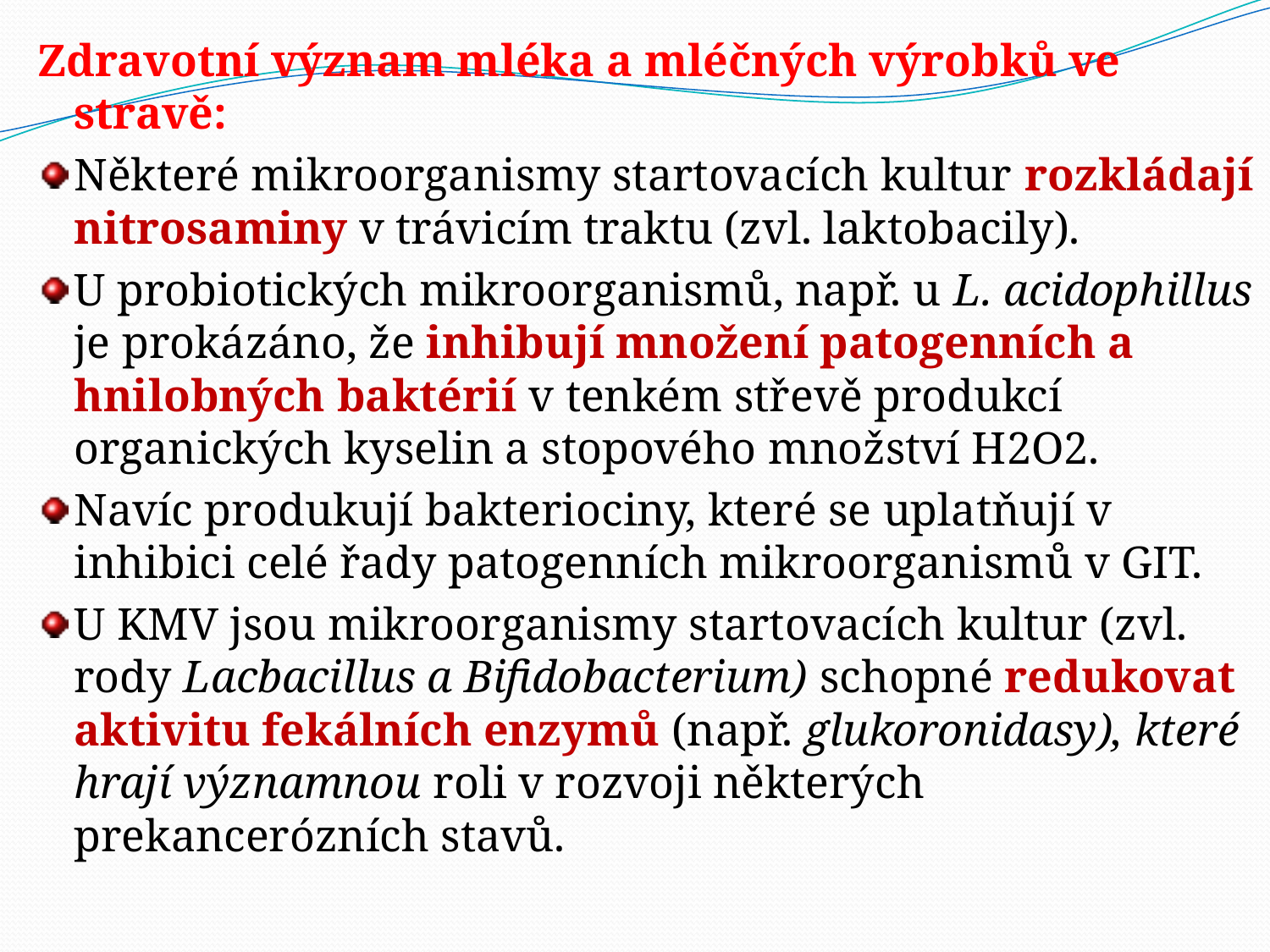

Zdravotní význam mléka a mléčných výrobků ve stravě:
Některé mikroorganismy startovacích kultur rozkládají nitrosaminy v trávicím traktu (zvl. laktobacily).
U probiotických mikroorganismů, např. u L. acidophillus je prokázáno, že inhibují množení patogenních a hnilobných baktérií v tenkém střevě produkcí organických kyselin a stopového množství H2O2.
Navíc produkují bakteriociny, které se uplatňují v inhibici celé řady patogenních mikroorganismů v GIT.
U KMV jsou mikroorganismy startovacích kultur (zvl. rody Lacbacillus a Bifidobacterium) schopné redukovat aktivitu fekálních enzymů (např. glukoronidasy), které hrají významnou roli v rozvoji některých prekancerózních stavů.